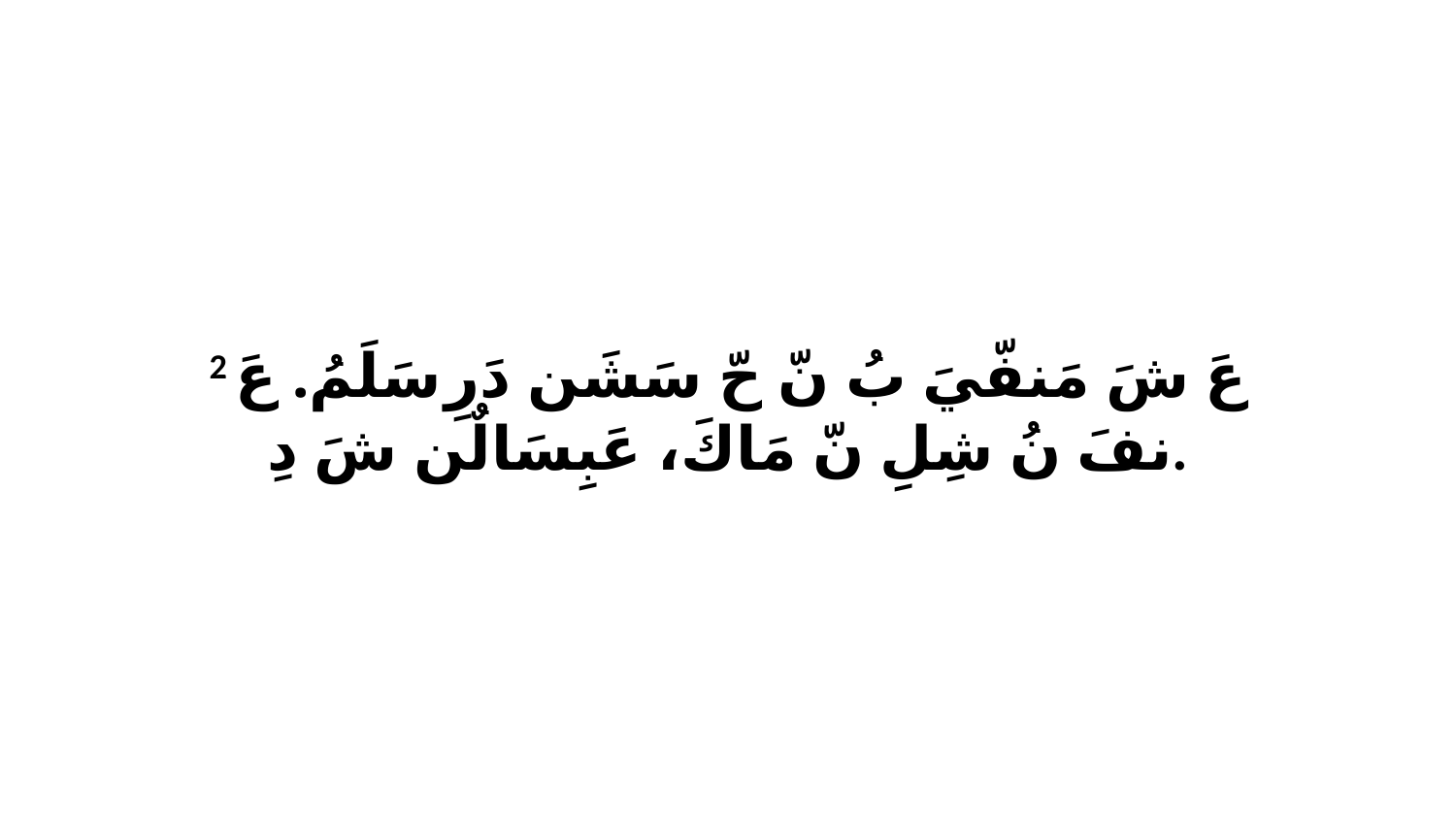

2 عَ شَ مَنفّيَ بُ نّ حّ سَشَن دَرِ سَلَمُ. عَ نفَ نُ شِلِ نّ مَاكَ، عَبِسَالٌن شَ دِ.